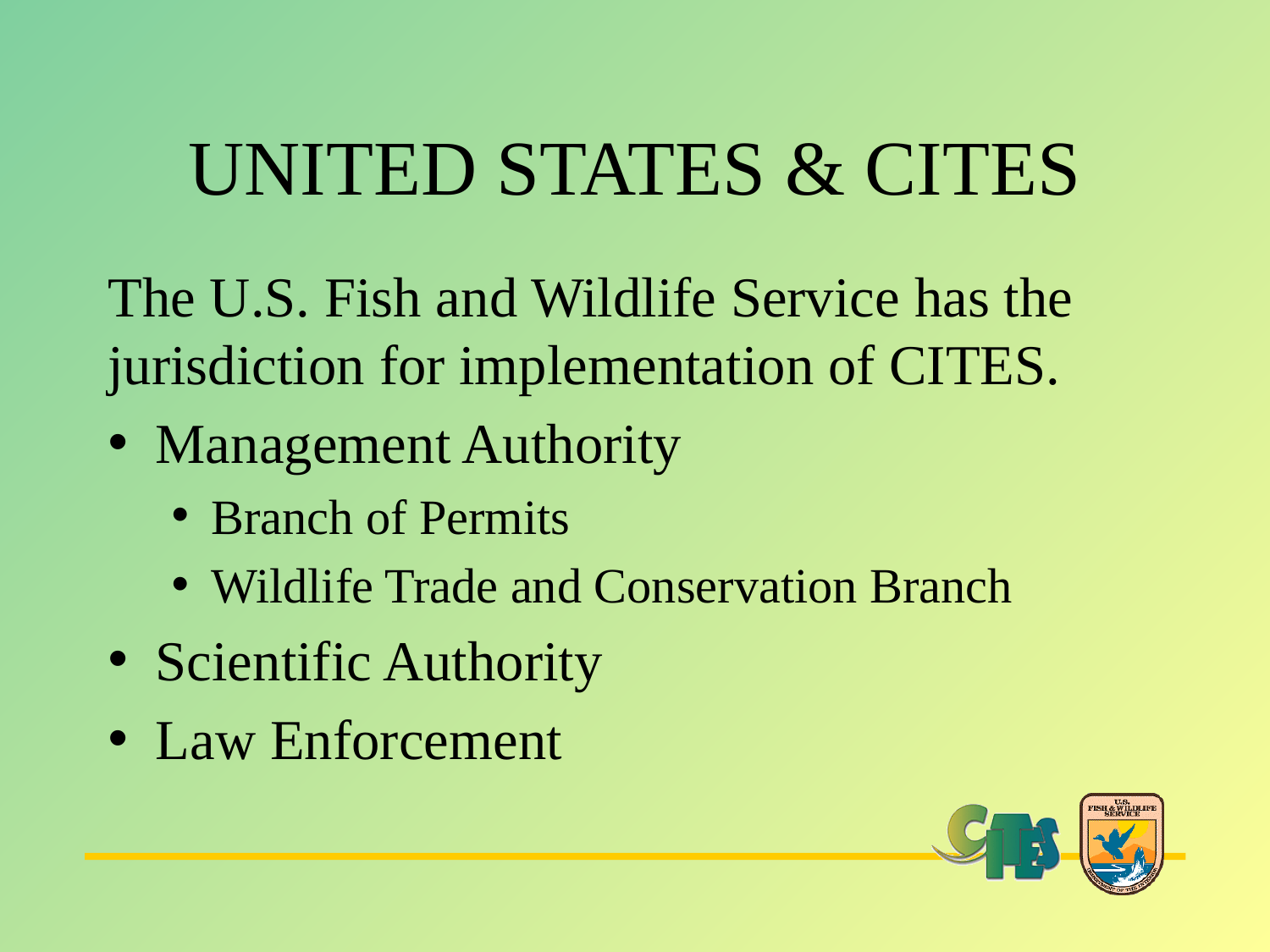

# UNITED STATES & CITES
The U.S. Fish and Wildlife Service has the jurisdiction for implementation of CITES.
Management Authority
Branch of Permits
Wildlife Trade and Conservation Branch
Scientific Authority
Law Enforcement